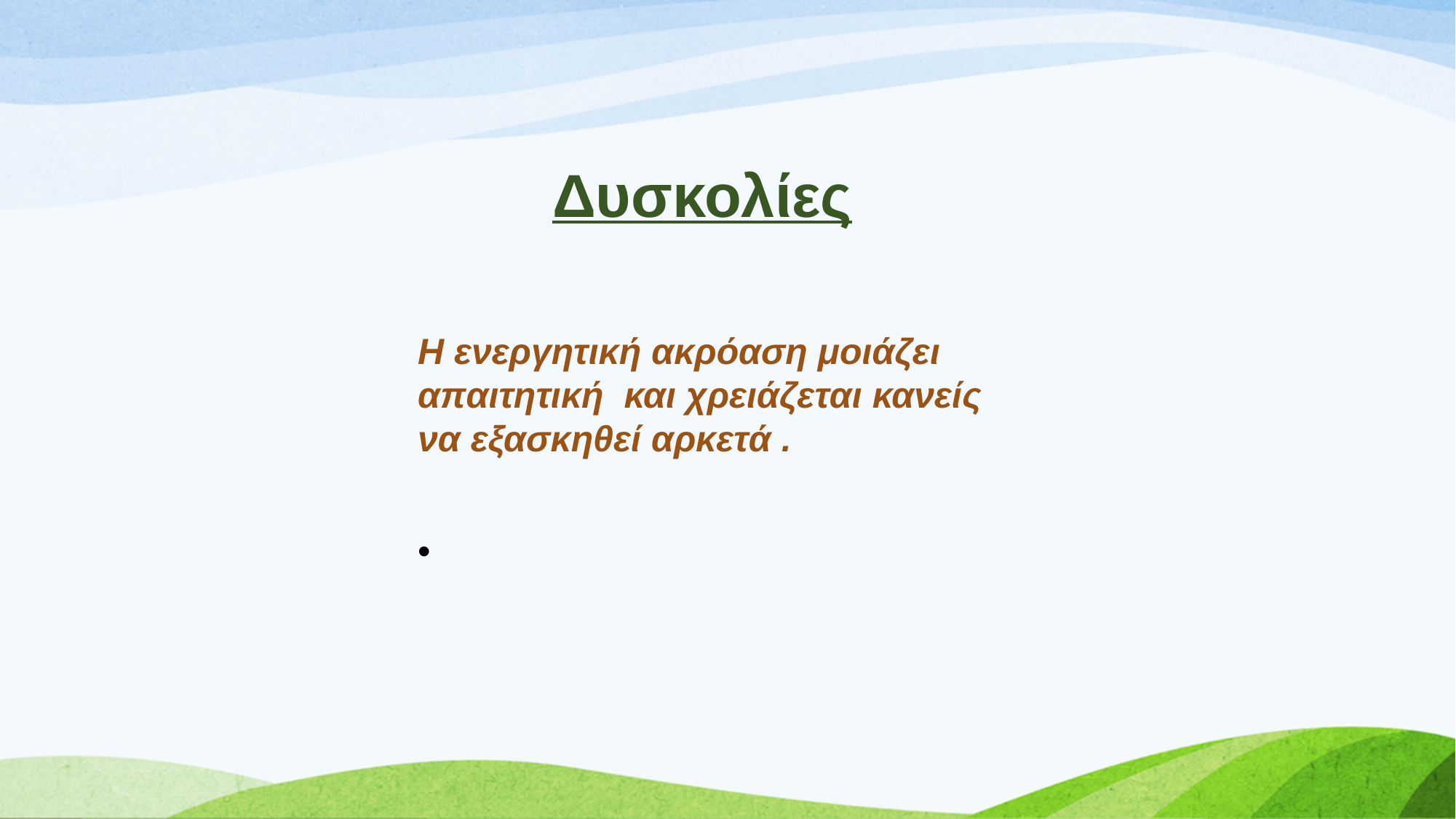

Δυσκολίες

Η ενεργητική ακρόαση μοιάζει απαιτητική  και χρειάζεται κανείς να εξασκηθεί αρκετά .